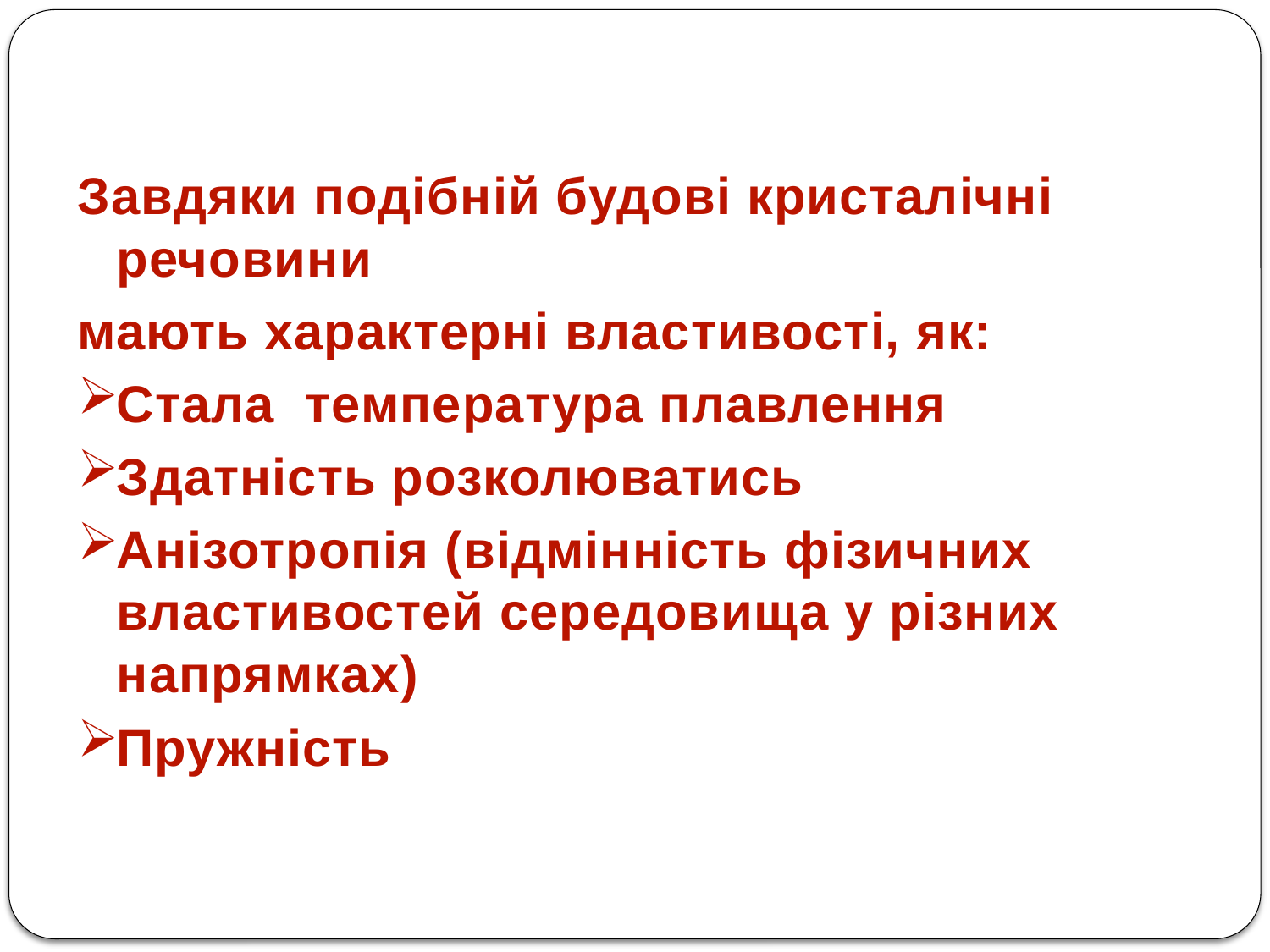

Завдяки подібній будові кристалічні речовини
мають характерні властивості, як:
Стала  температура плавлення
Здатність розколюватись
Анізотропія (відмінність фізичних властивостей середовища у різних напрямках)
Пружність